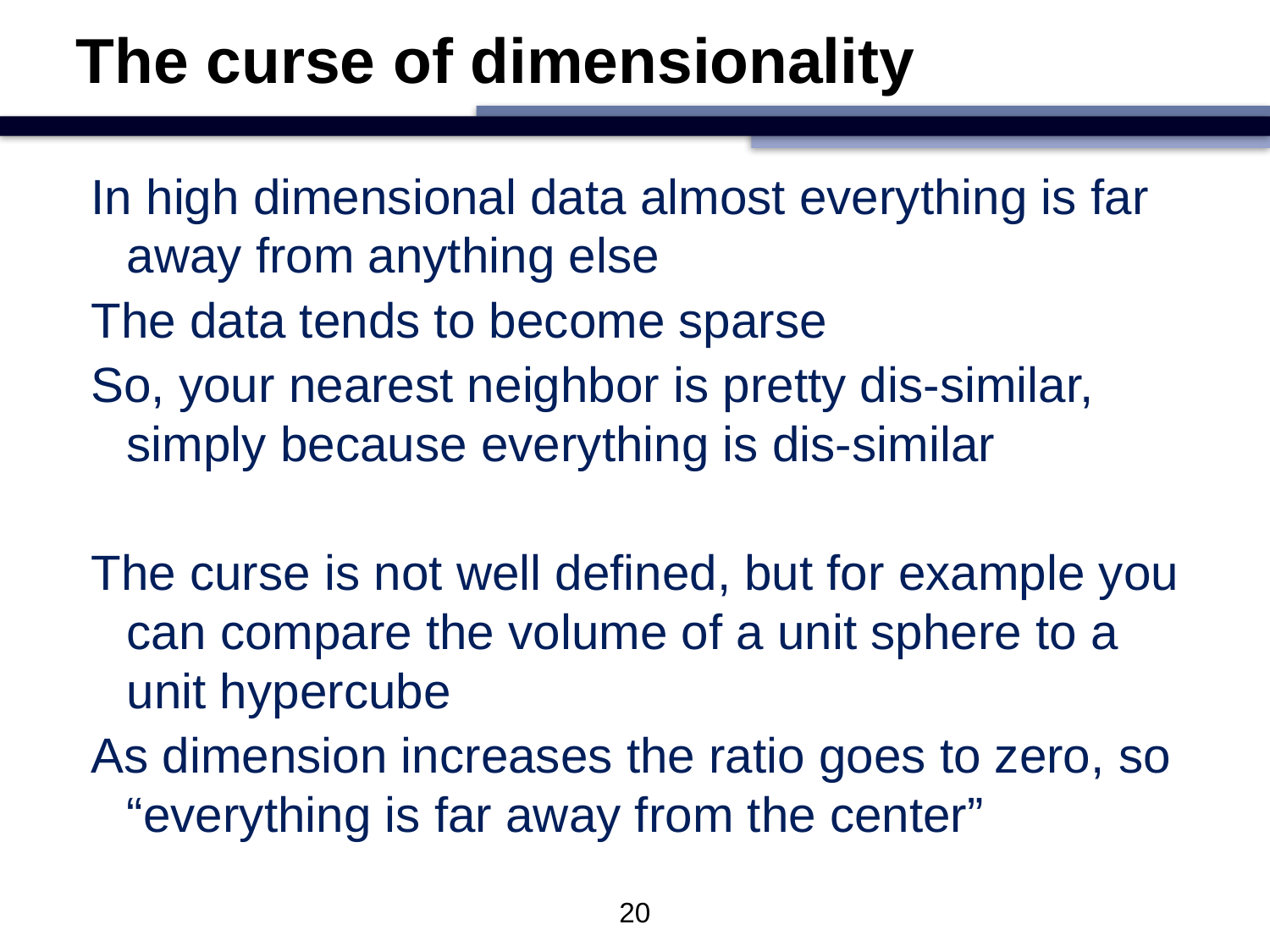

# The curse of dimensionality
In high dimensional data almost everything is far away from anything else
The data tends to become sparse
So, your nearest neighbor is pretty dis-similar, simply because everything is dis-similar

The curse is not well defined, but for example you can compare the volume of a unit sphere to a unit hypercube
As dimension increases the ratio goes to zero, so “everything is far away from the center”
20